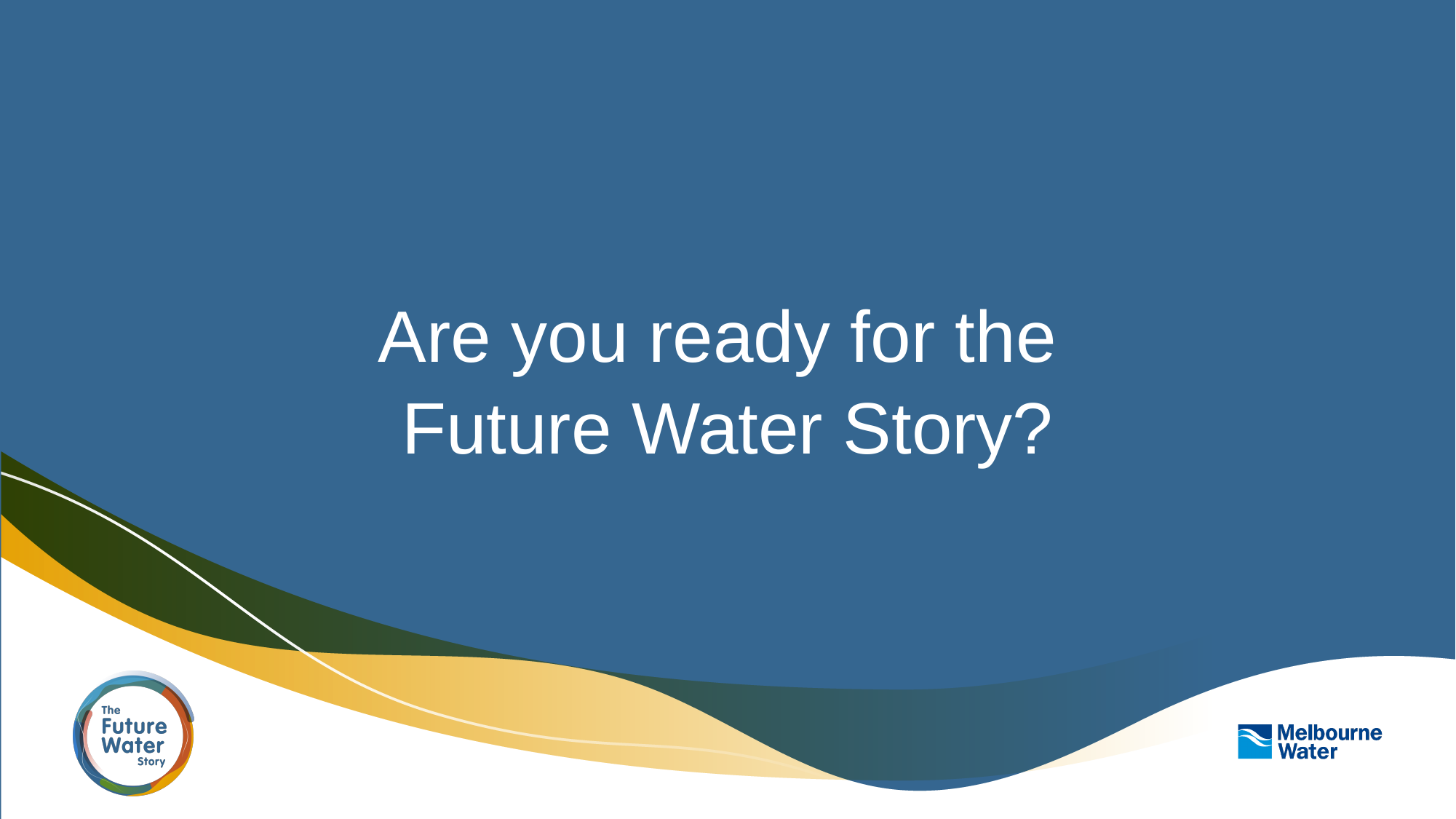

# Are you ready for the Future Water Story?